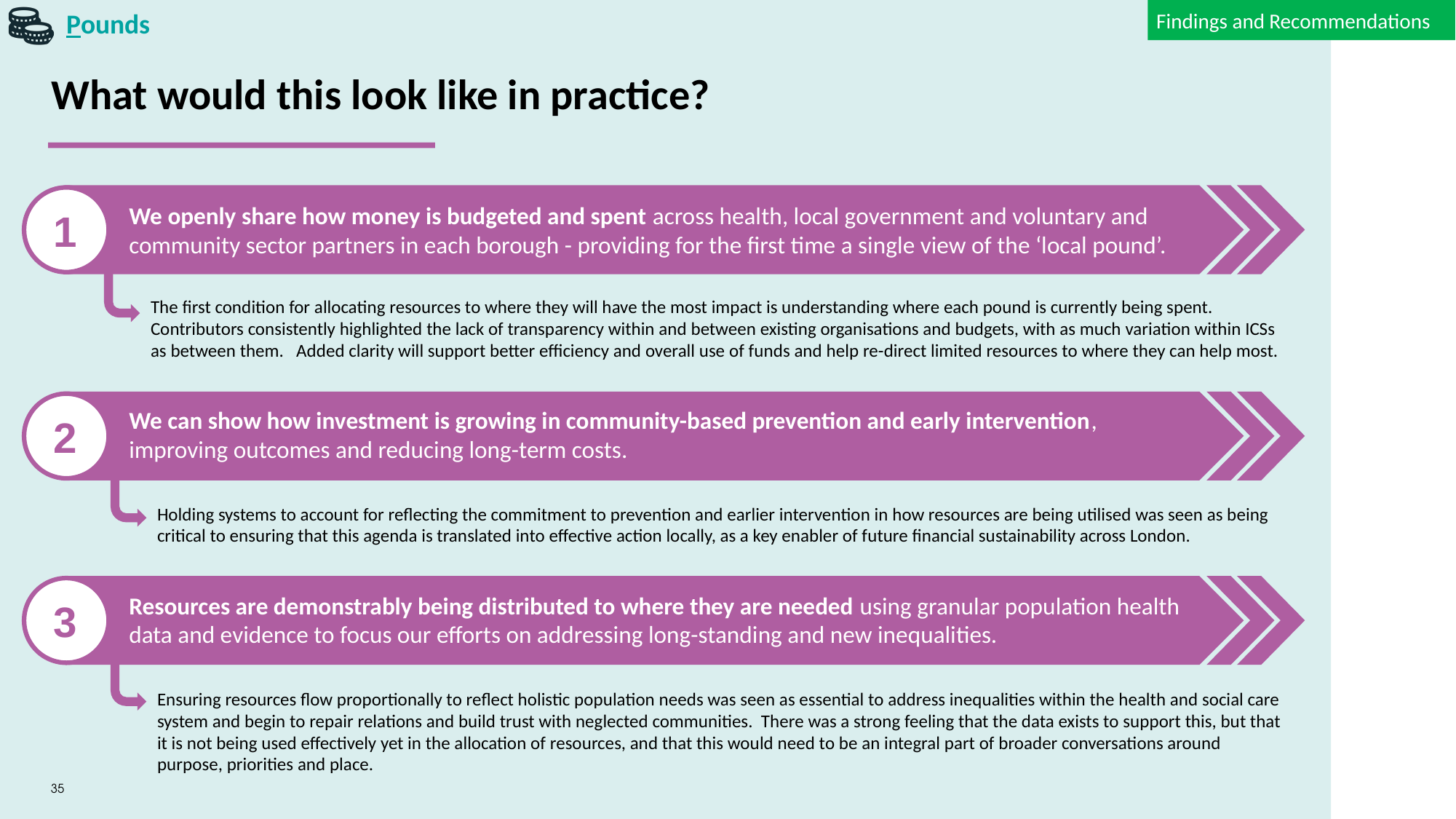

Findings and Recommendations

Pounds
What would this look like in practice?

We openly share how money is budgeted and spent across health, local government and voluntary and community sector partners in each borough - providing for the first time a single view of the ‘local pound’.
1

The first condition for allocating resources to where they will have the most impact is understanding where each pound is currently being spent. Contributors consistently highlighted the lack of transparency within and between existing organisations and budgets, with as much variation within ICSs as between them.   Added clarity will support better efficiency and overall use of funds and help re-direct limited resources to where they can help most.

We can show how investment is growing in community-based prevention and early intervention, improving outcomes and reducing long-term costs.
2

Holding systems to account for reflecting the commitment to prevention and earlier intervention in how resources are being utilised was seen as being critical to ensuring that this agenda is translated into effective action locally, as a key enabler of future financial sustainability across London.

Resources are demonstrably being distributed to where they are needed using granular population health data and evidence to focus our efforts on addressing long-standing and new inequalities.
3

Ensuring resources flow proportionally to reflect holistic population needs was seen as essential to address inequalities within the health and social care system and begin to repair relations and build trust with neglected communities.  There was a strong feeling that the data exists to support this, but that it is not being used effectively yet in the allocation of resources, and that this would need to be an integral part of broader conversations around purpose, priorities and place.